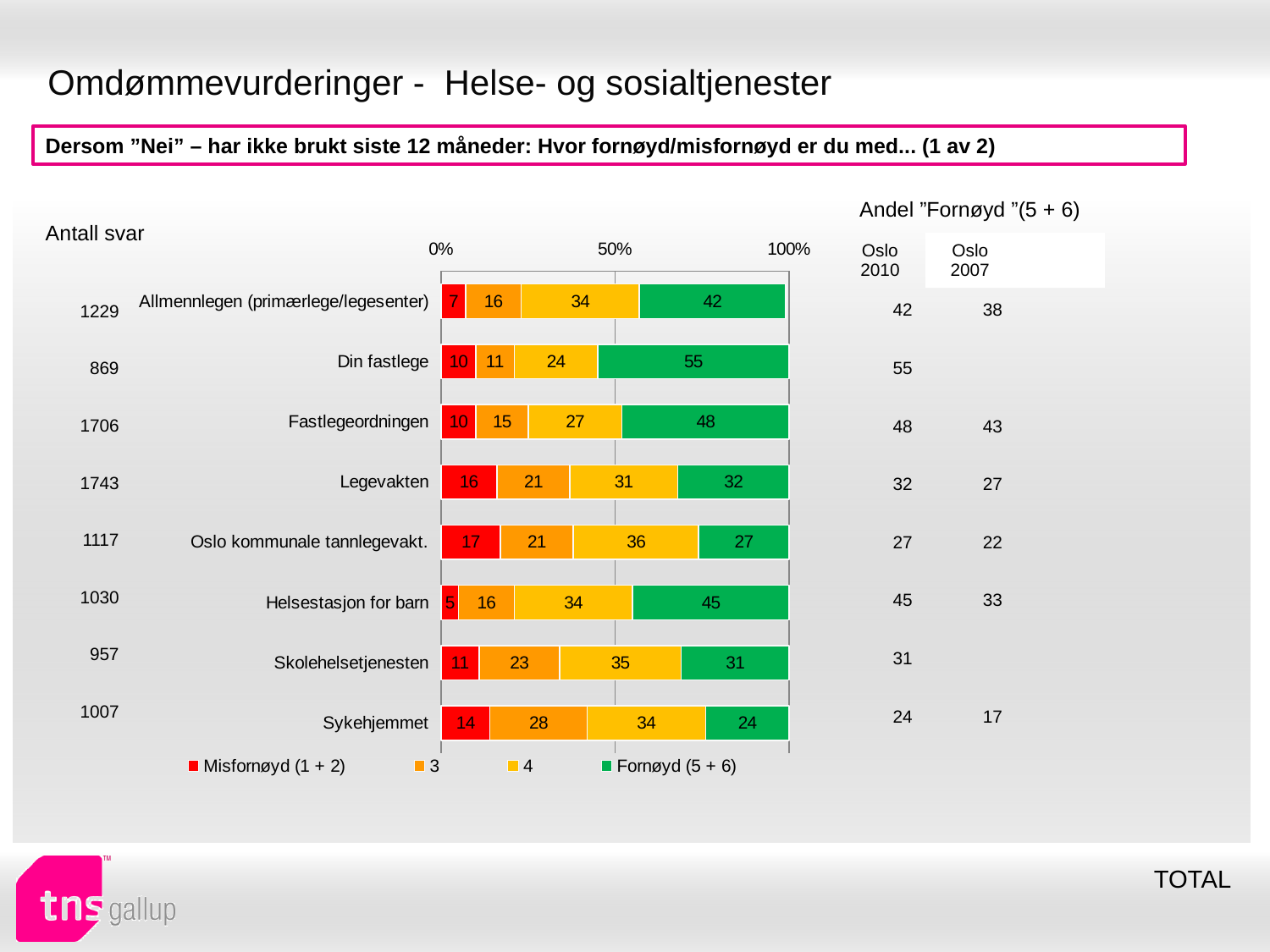

# Omdømmevurderinger -  Helse- og sosialtjenester
Dersom ”Nei” – har ikke brukt siste 12 måneder: Hvor fornøyd/misfornøyd er du med... (1 av 2)
| Andel ”Fornøyd ”(5 + 6) |  |  |
| --- | --- | --- |
| Oslo 2010 | Oslo 2007 |  |
| Antall svar |
| --- |

### Chart

| Category | Misfornøyd (1 + 2) | 3 | 4 | Fornøyd (5 + 6) |
|---|---|---|---|---|
| Allmennlegen (primærlege/legesenter) | 7.0 | 16.0 | 34.0 | 42.0 |
| Din fastlege | 10.0 | 11.0 | 24.0 | 55.0 |
| Fastlegeordningen | 10.0 | 15.0 | 27.0 | 48.0 |
| Legevakten | 16.0 | 21.0 | 31.0 | 32.0 |
| Oslo kommunale tannlegevakt. | 17.0 | 21.0 | 36.0 | 27.0 |
| Helsestasjon for barn | 5.0 | 16.0 | 34.0 | 45.0 |
| Skolehelsetjenesten | 11.0 | 23.0 | 35.0 | 31.0 |
| Sykehjemmet | 14.0 | 28.0 | 34.0 | 24.0 |
| 42 | 38 |  |
| --- | --- | --- |
| 55 |  |  |
| 48 | 43 |  |
| 32 | 27 |  |
| 27 | 22 |  |
| 45 | 33 |  |
| 31 |  |  |
| 24 | 17 |  |
| 1229 |
| --- |
| 869 |
| 1706 |
| 1743 |
| 1117 |
| 1030 |
| 957 |
| 1007 |
TOTAL